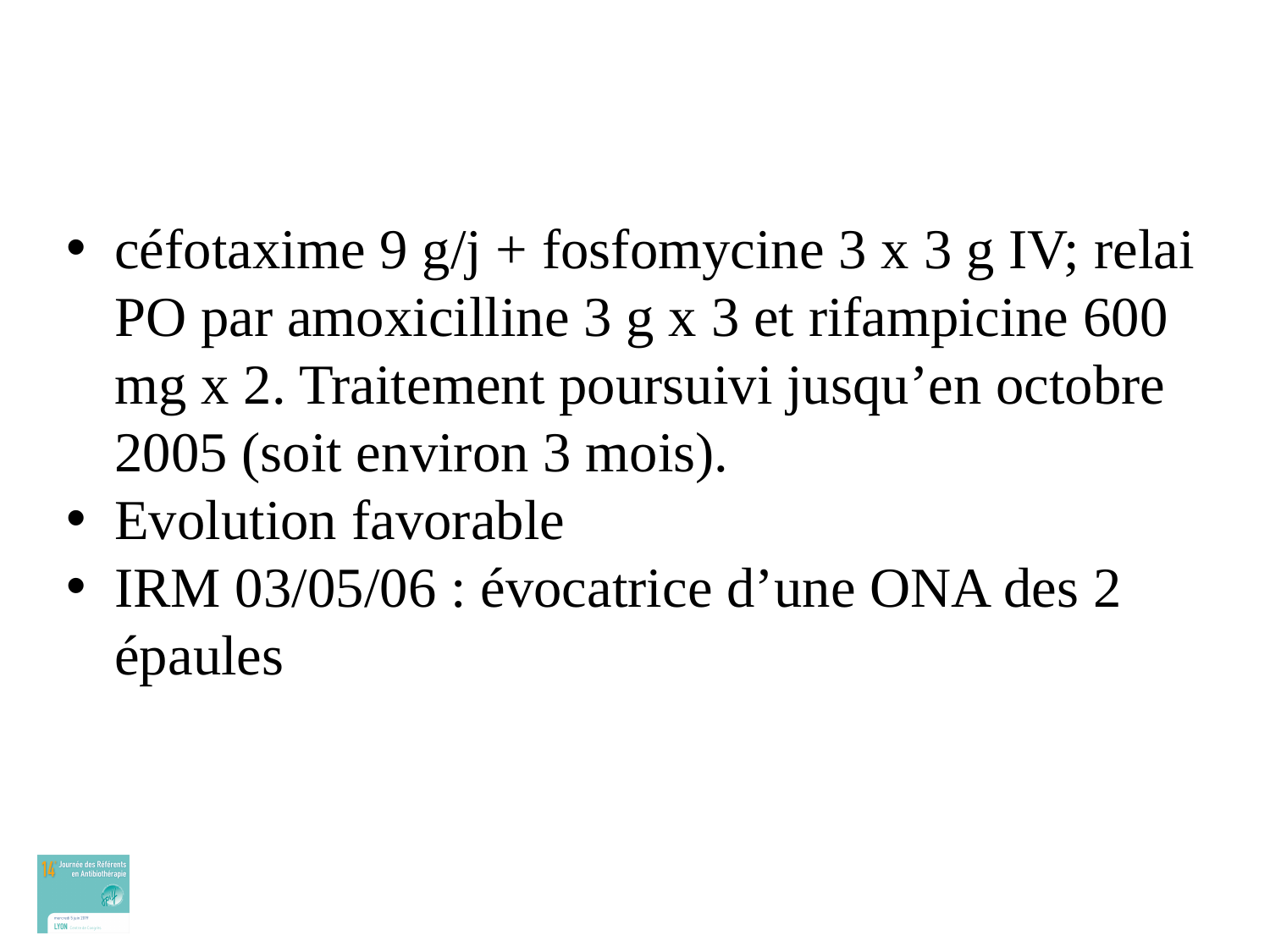

céfotaxime 9 g/j + fosfomycine 3 x 3 g IV; relai PO par amoxicilline 3 g x 3 et rifampicine 600 mg x 2. Traitement poursuivi jusqu’en octobre 2005 (soit environ 3 mois).
Evolution favorable
IRM 03/05/06 : évocatrice d’une ONA des 2 épaules